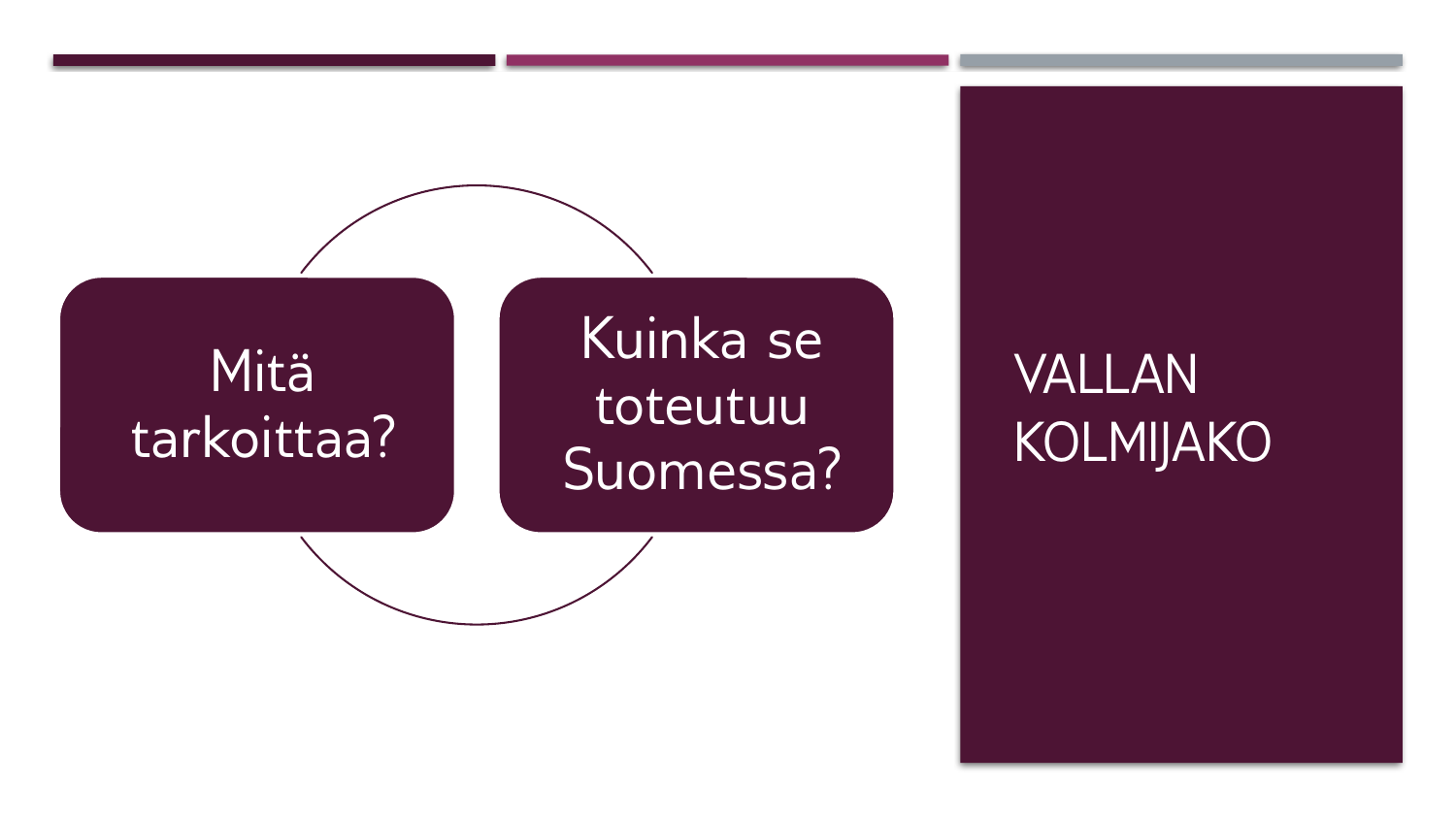

Mitä tarkoittaa?
Kuinka se toteutuu Suomessa?
# Vallan kolmijako